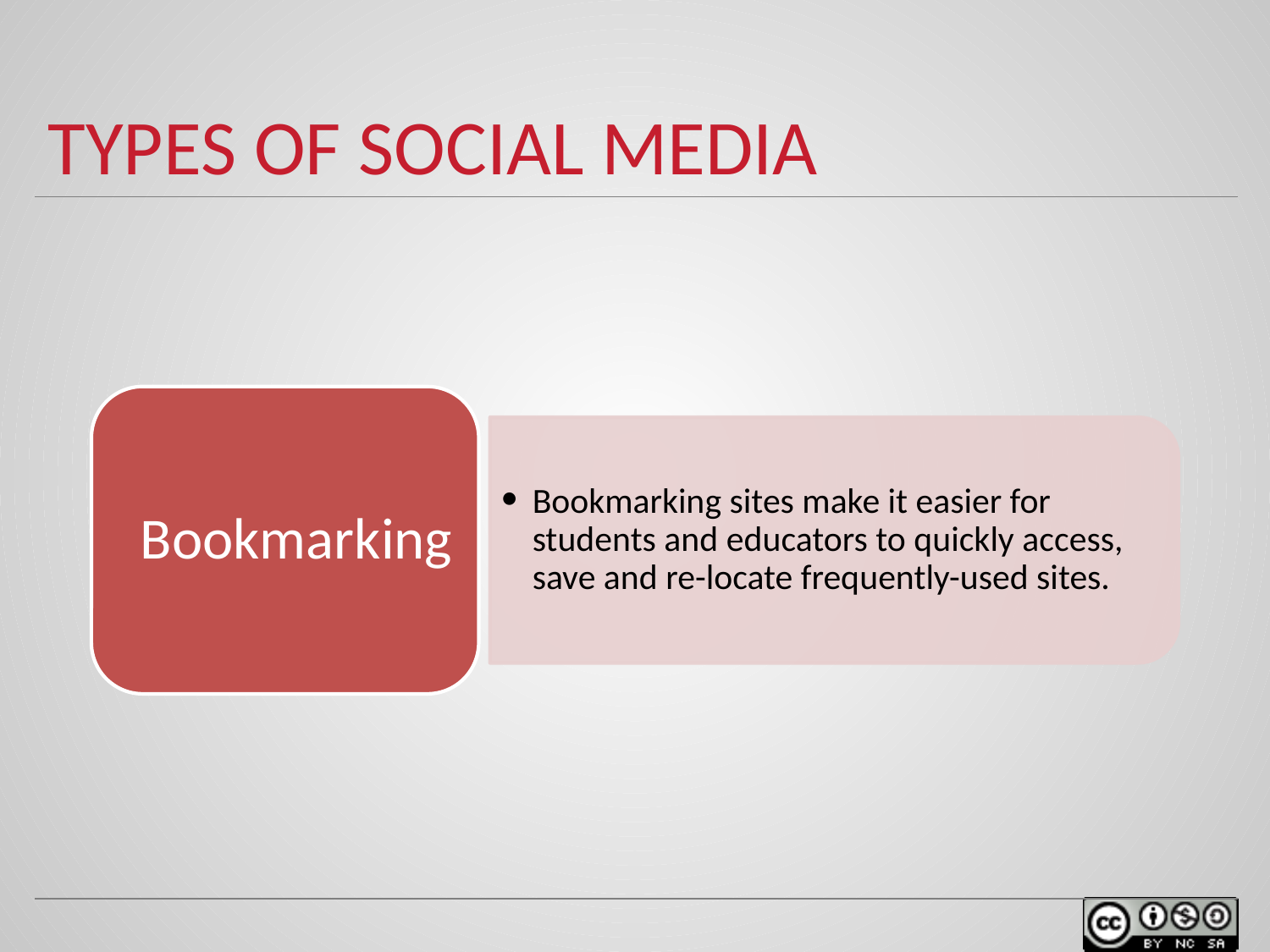

# TYPES OF SOCIAL MEDIA

Bookmarking
Bookmarking sites make it easier for students and educators to quickly access, save and re-locate frequently-used sites.